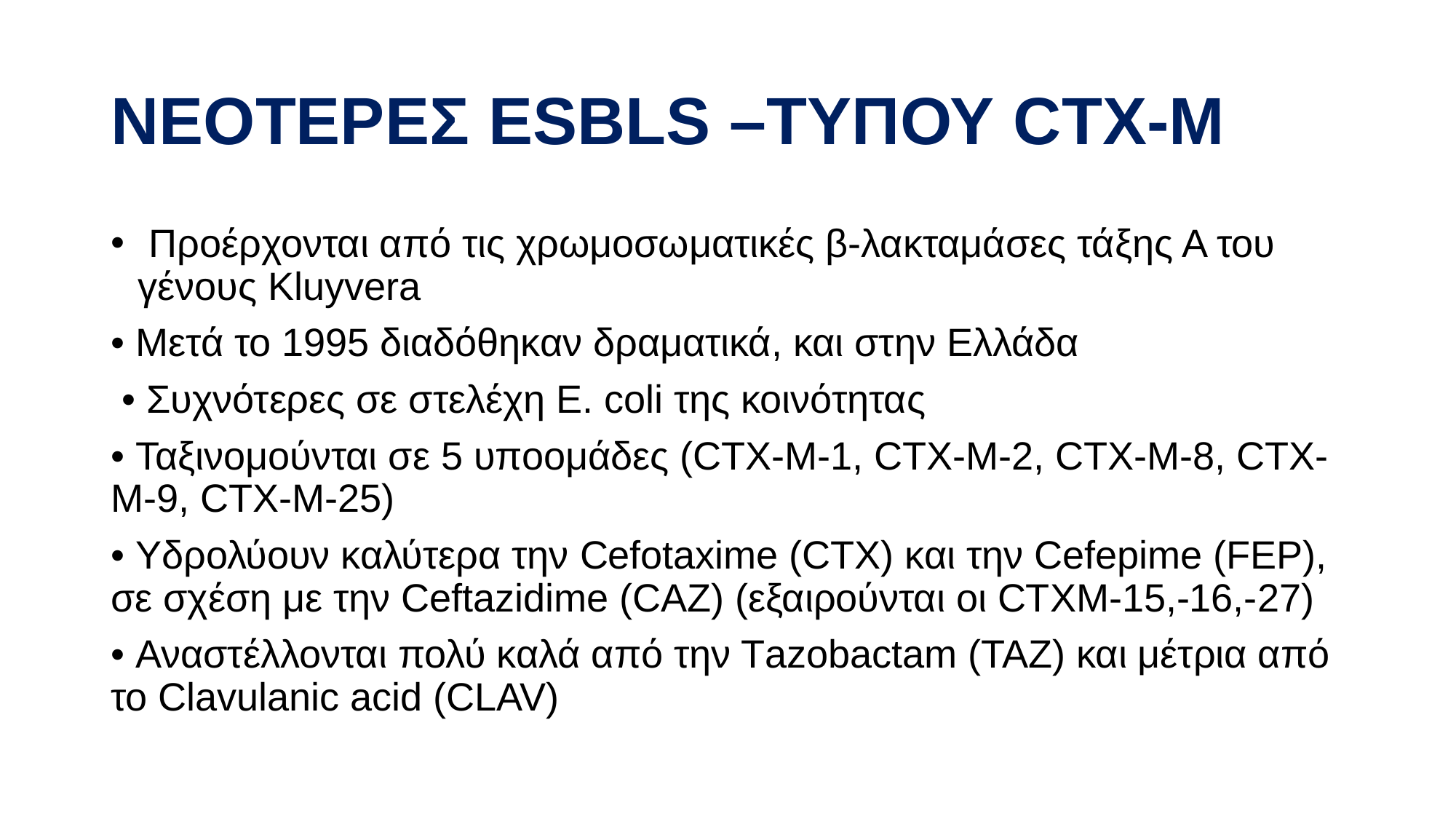

# ΝΕΟΤΕΡΕΣ ESBLS –ΤΥΠΟΥ CTX-M
 Προέρχονται από τις χρωμοσωματικές β-λακταμάσες τάξης Α του γένους Kluyvera
• Mετά το 1995 διαδόθηκαν δραματικά, και στην Ελλάδα
 • Συχνότερες σε στελέχη E. coli της κοινότητας
• Ταξινομούνται σε 5 υποομάδες (CTX-M-1, CTX-M-2, CTX-M-8, CTX-M-9, CTX-M-25)
• Υδρολύουν καλύτερα την Cefotaxime (CTX) και την Cefepime (FEP), σε σχέση με την Ceftazidime (CAZ) (εξαιρούνται οι CTXM-15,-16,-27)
• Αναστέλλονται πολύ καλά από την Τazobactam (TAZ) και μέτρια από το Clavulanic acid (CLAV)